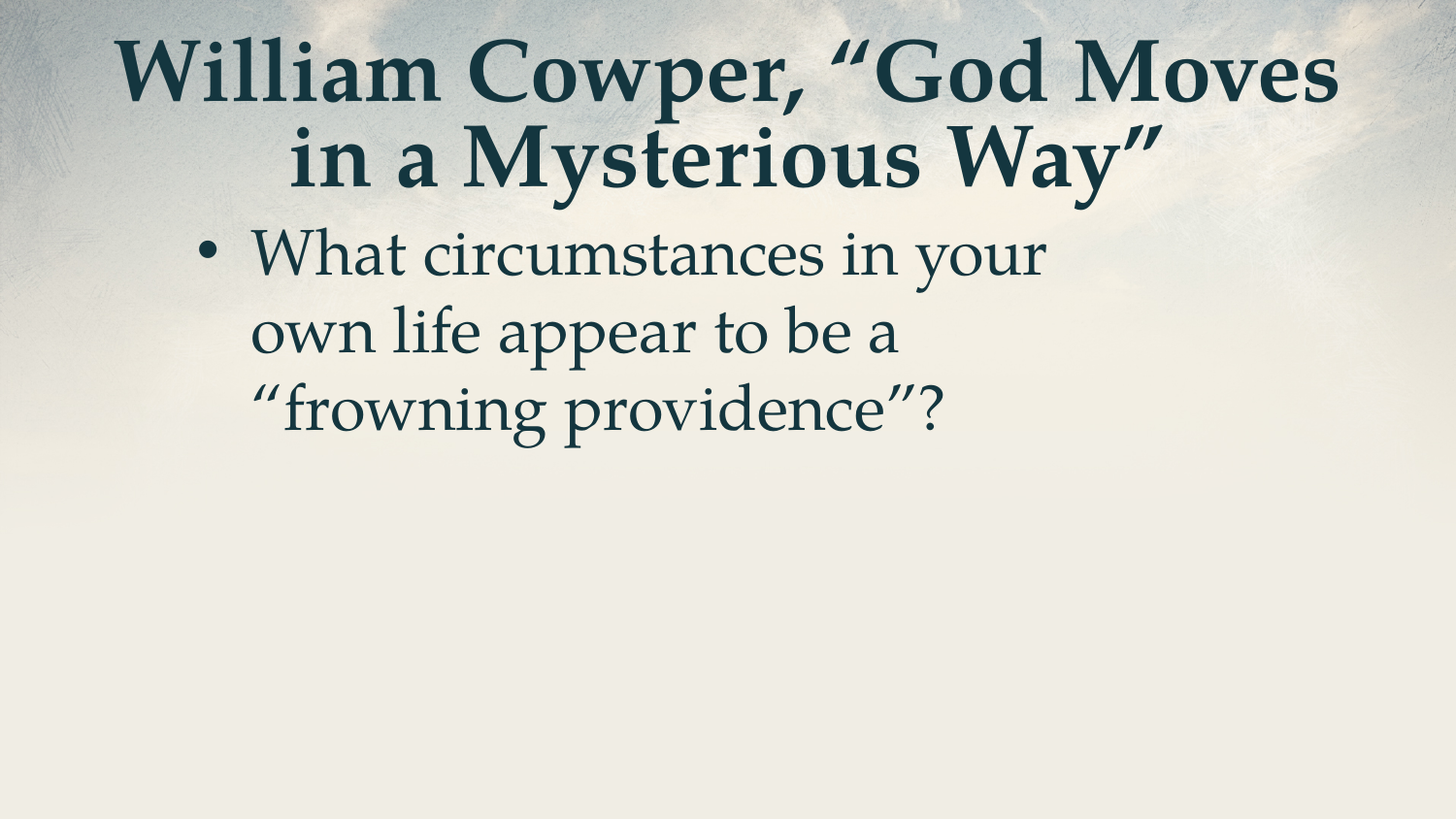

# William Cowper, “God Moves in a Mysterious Way”

What circumstances in your own life appear to be a “frowning providence”?